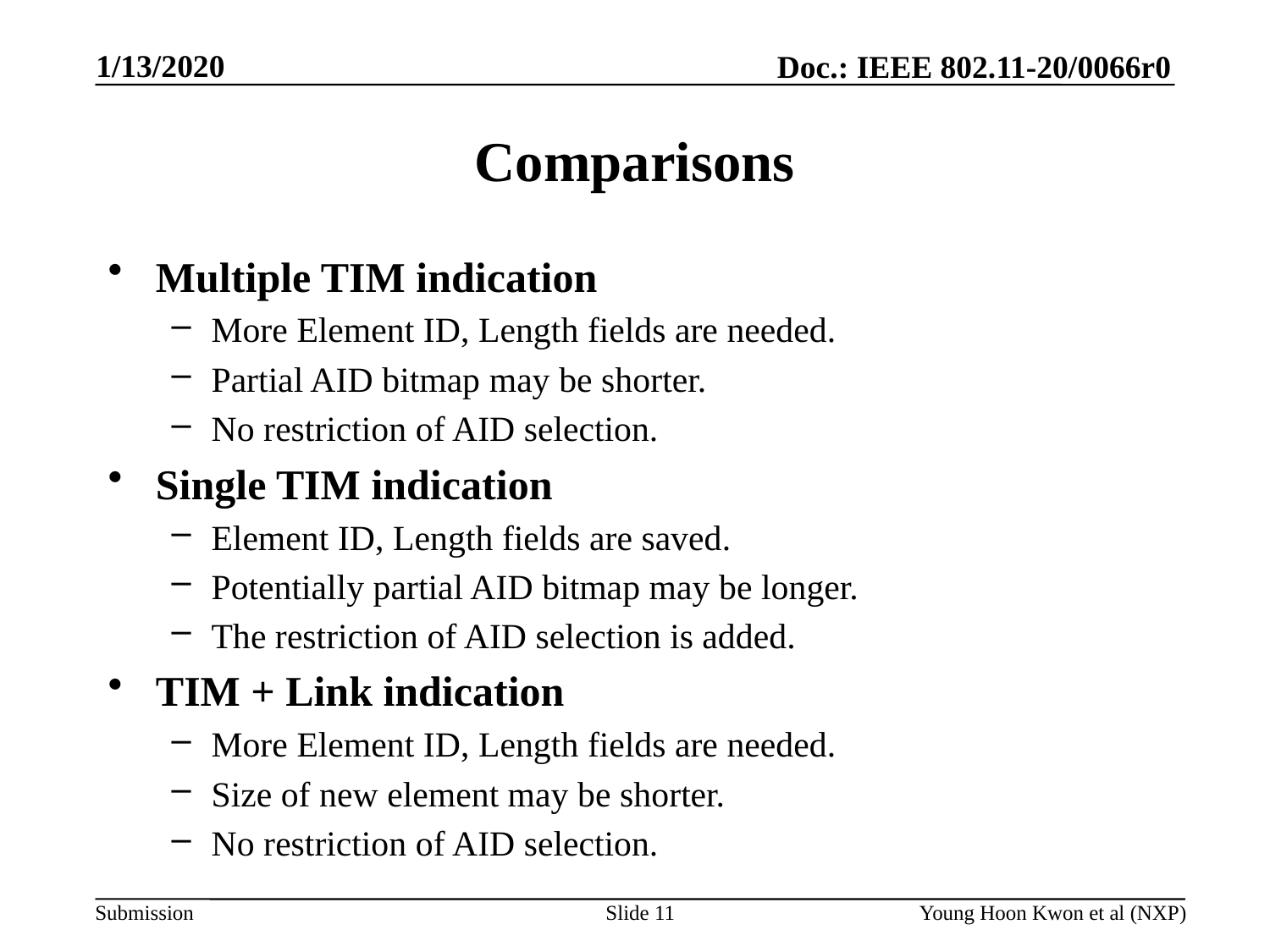

# Comparisons
Multiple TIM indication
More Element ID, Length fields are needed.
Partial AID bitmap may be shorter.
No restriction of AID selection.
Single TIM indication
Element ID, Length fields are saved.
Potentially partial AID bitmap may be longer.
The restriction of AID selection is added.
TIM + Link indication
More Element ID, Length fields are needed.
Size of new element may be shorter.
No restriction of AID selection.
Slide 11
Young Hoon Kwon et al (NXP)